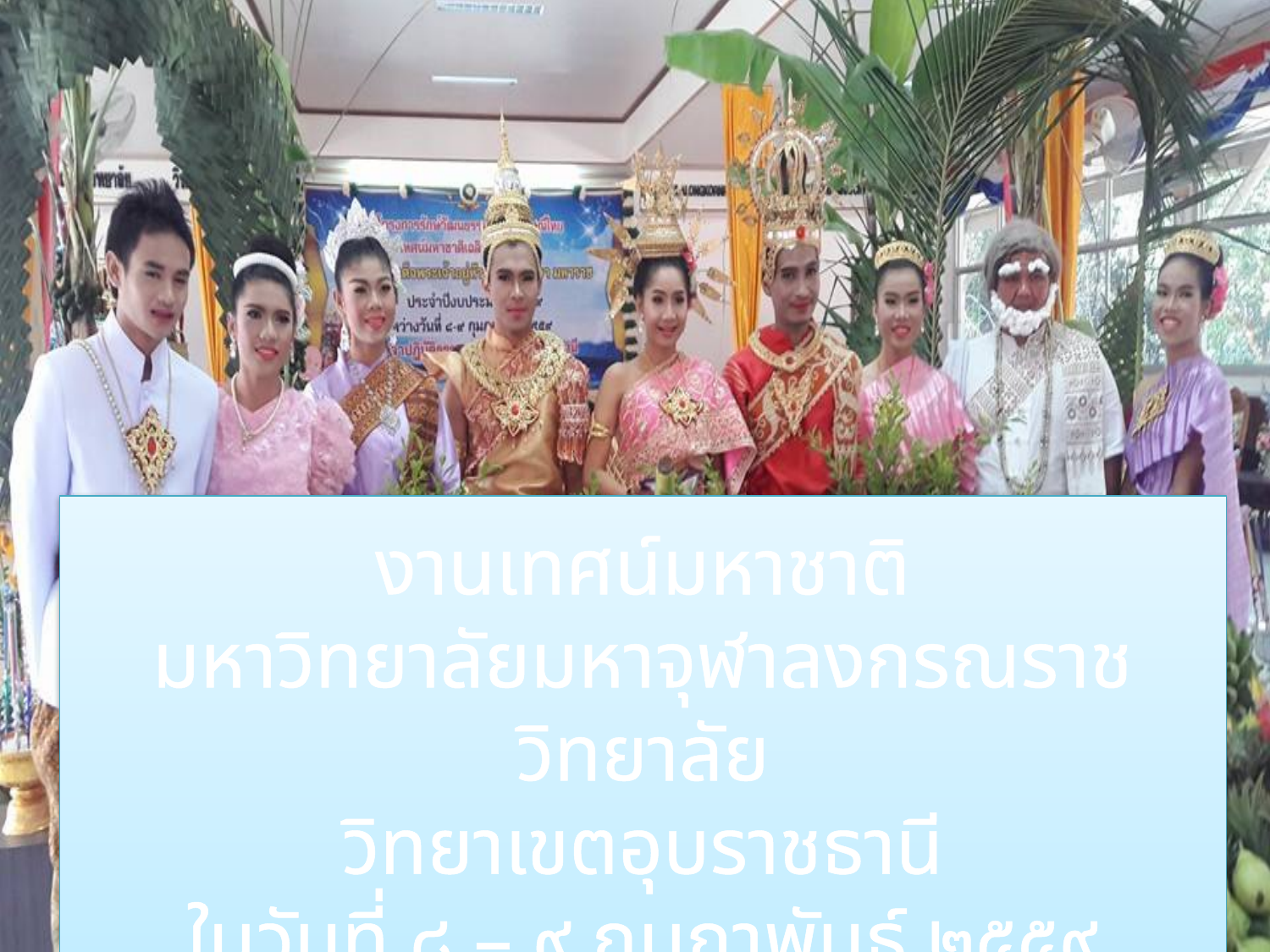

# งานเทศน์มหาชาติ มหาวิทยาลัยมหาจุฬาลงกรณราชวิทยาลัย วิทยาเขตอุบราชธานี ในวันที่ ๘ – ๙ กุมภาพันธ์ ๒๕๕๙